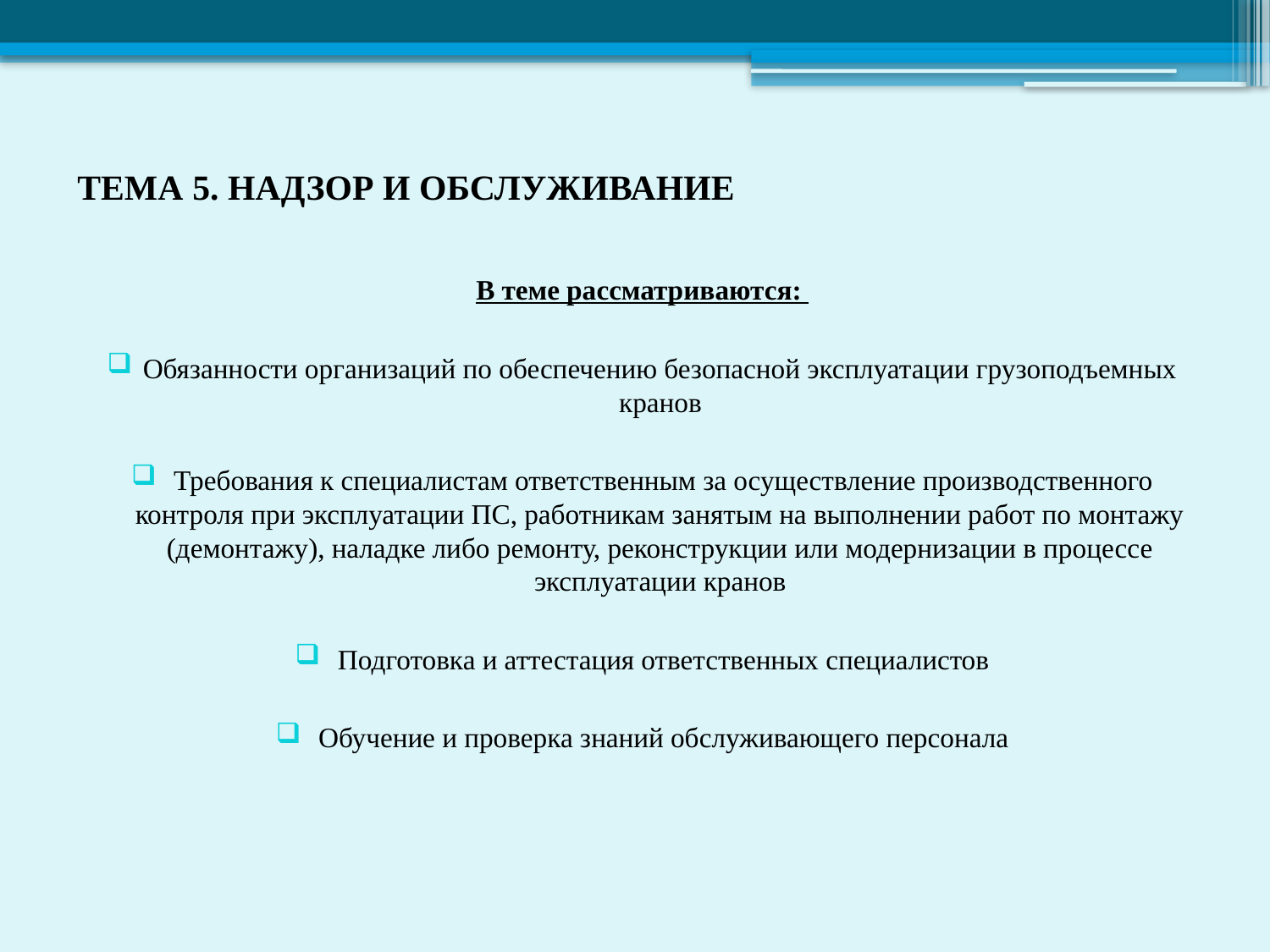

# ТЕМА 5. НАДЗОР И ОБСЛУЖИВАНИЕ
В теме рассматриваются:

Обязанности организаций по обеспечению безопасной эксплуатации грузоподъемных кранов

 Требования к специалистам ответственным за осуществление производственного контроля при эксплуатации ПС, работникам занятым на выполнении работ по монтажу (демонтажу), наладке либо ремонту, реконструкции или модернизации в процессе эксплуатации кранов

 Подготовка и аттестация ответственных специалистов

 Обучение и проверка знаний обслуживающего персонала